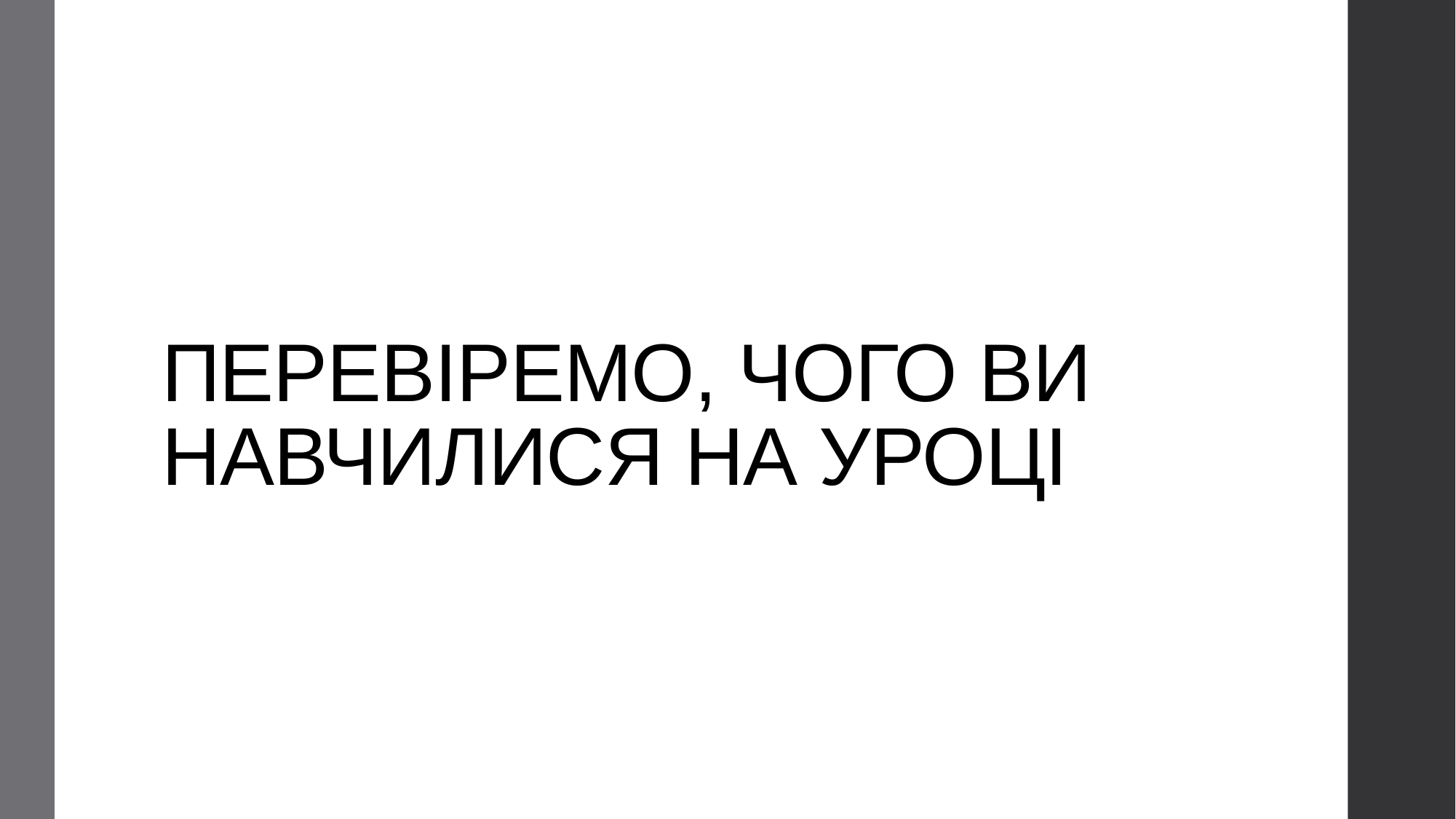

# ПЕРЕВІРЕМО, ЧОГО ВИ НАВЧИЛИСЯ НА УРОЦІ